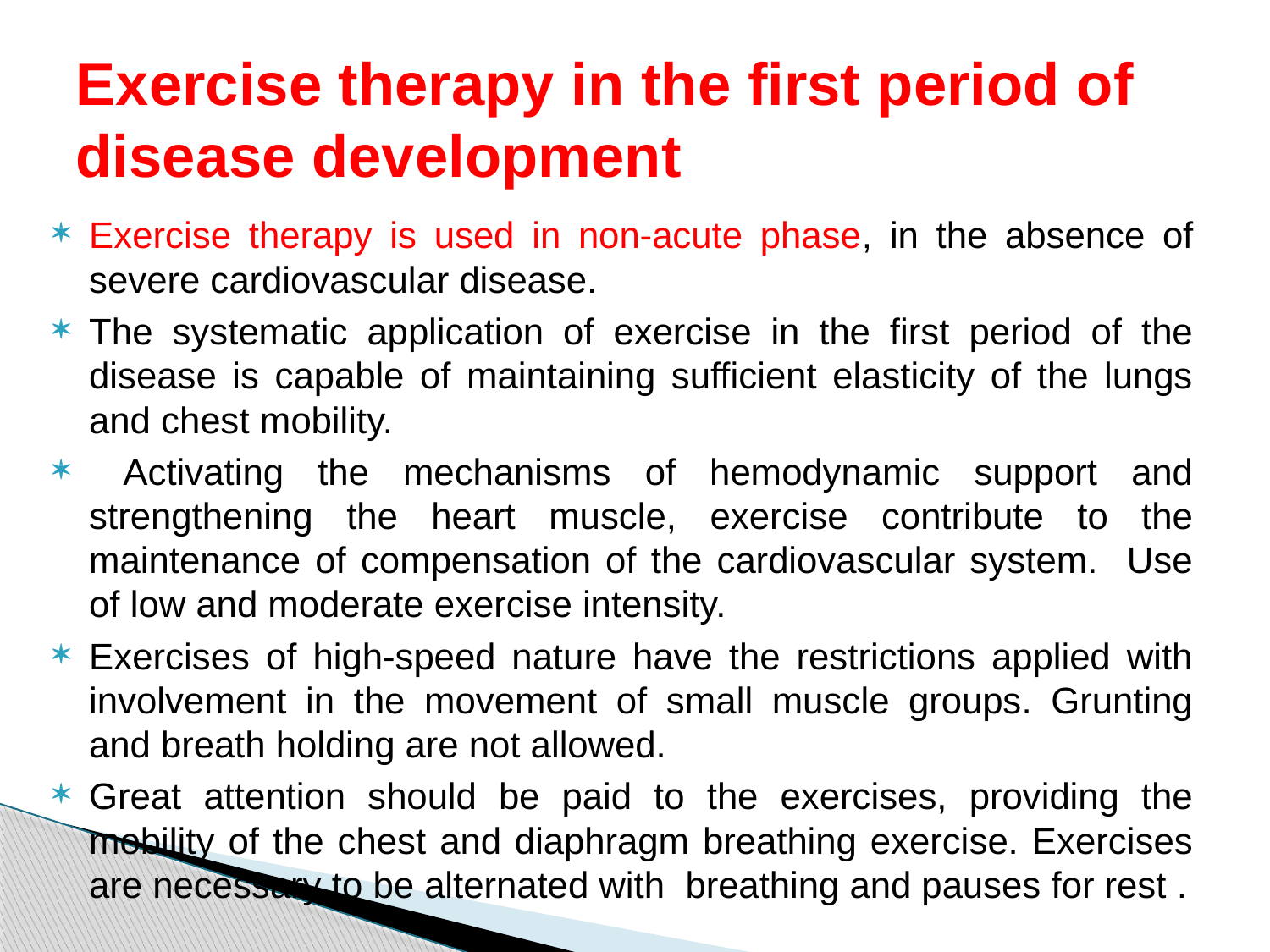

# Exercise therapy in the first period of disease development
Exercise therapy is used in non-acute phase, in the absence of severe cardiovascular disease.
The systematic application of exercise in the first period of the disease is capable of maintaining sufficient elasticity of the lungs and chest mobility.
 Activating the mechanisms of hemodynamic support and strengthening the heart muscle, exercise contribute to the maintenance of compensation of the cardiovascular system.  Use of low and moderate exercise intensity.
Exercises of high-speed nature have the restrictions applied with involvement in the movement of small muscle groups. Grunting and breath holding are not allowed.
Great attention should be paid to the exercises, providing the mobility of the chest and diaphragm breathing exercise. Exercises are necessary to be alternated with  breathing and pauses for rest .